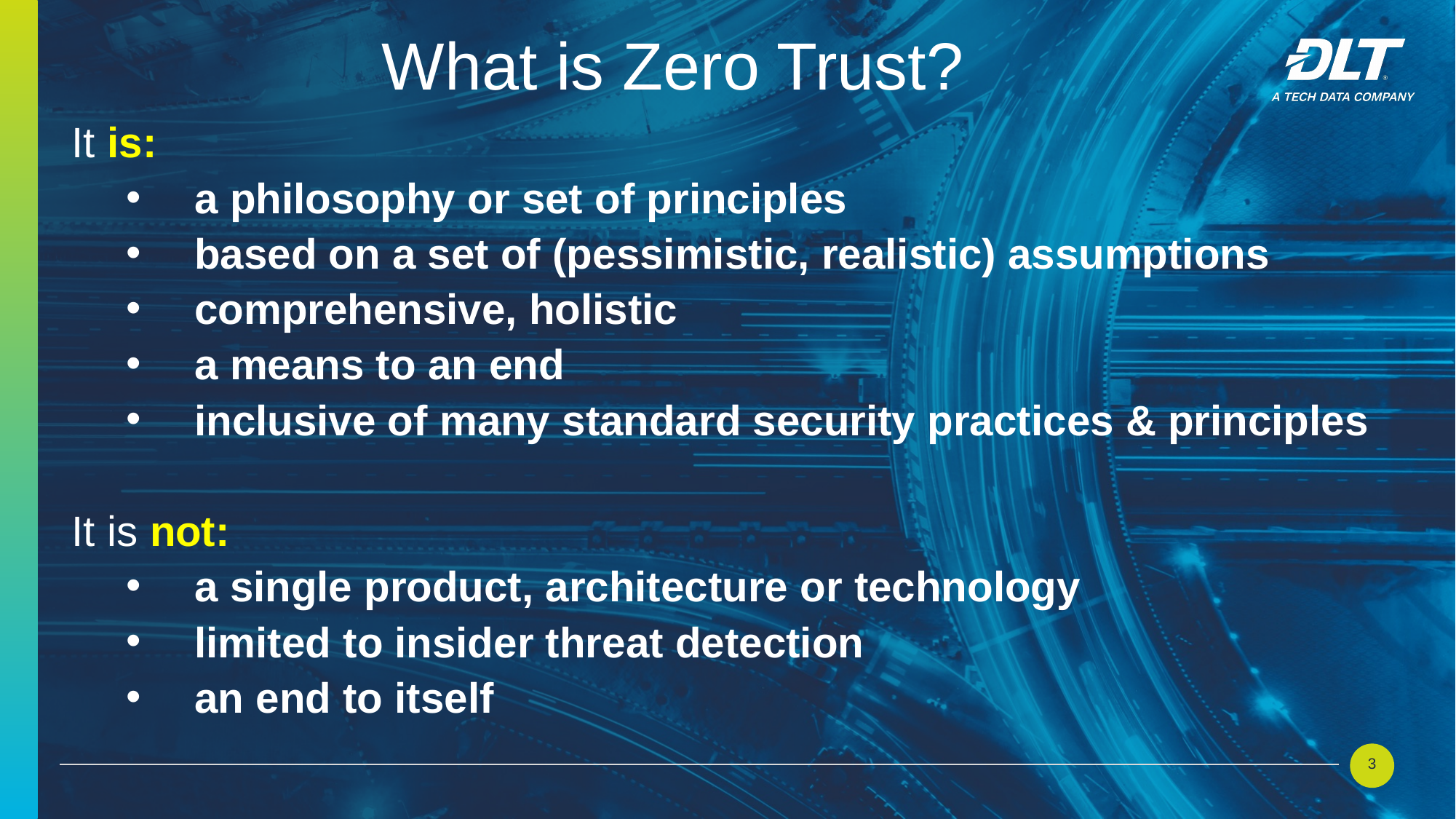

What is Zero Trust?
It is:
a philosophy or set of principles
based on a set of (pessimistic, realistic) assumptions
comprehensive, holistic
a means to an end
inclusive of many standard security practices & principles

It is not:
a single product, architecture or technology
limited to insider threat detection
an end to itself

3